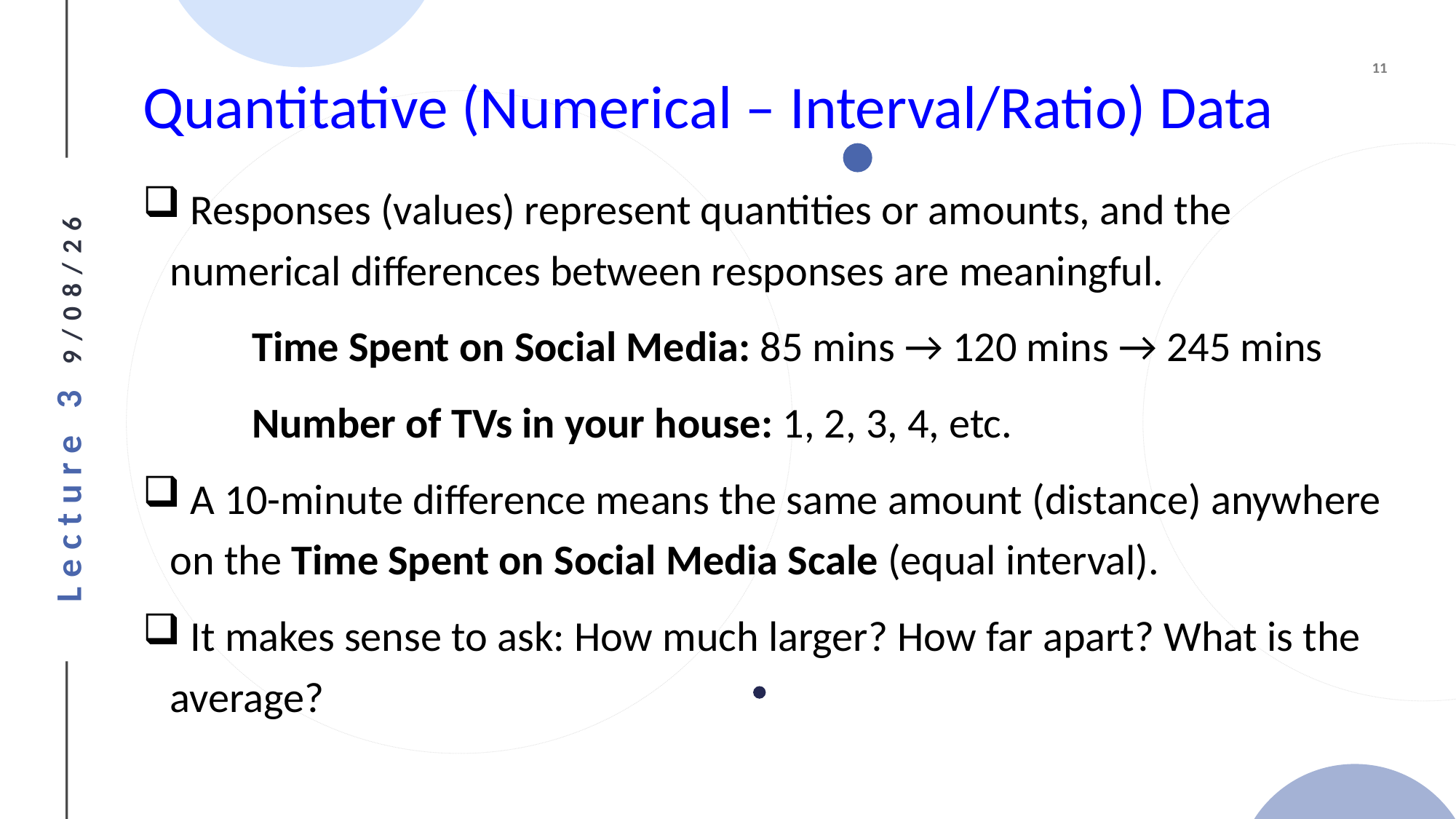

# Quantitative (Numerical – Interval/Ratio) Data
 Responses (values) represent quantities or amounts, and the numerical differences between responses are meaningful.
	Time Spent on Social Media: 85 mins → 120 mins → 245 mins
	Number of TVs in your house: 1, 2, 3, 4, etc.
 A 10-minute difference means the same amount (distance) anywhere on the Time Spent on Social Media Scale (equal interval).
 It makes sense to ask: How much larger? How far apart? What is the average?